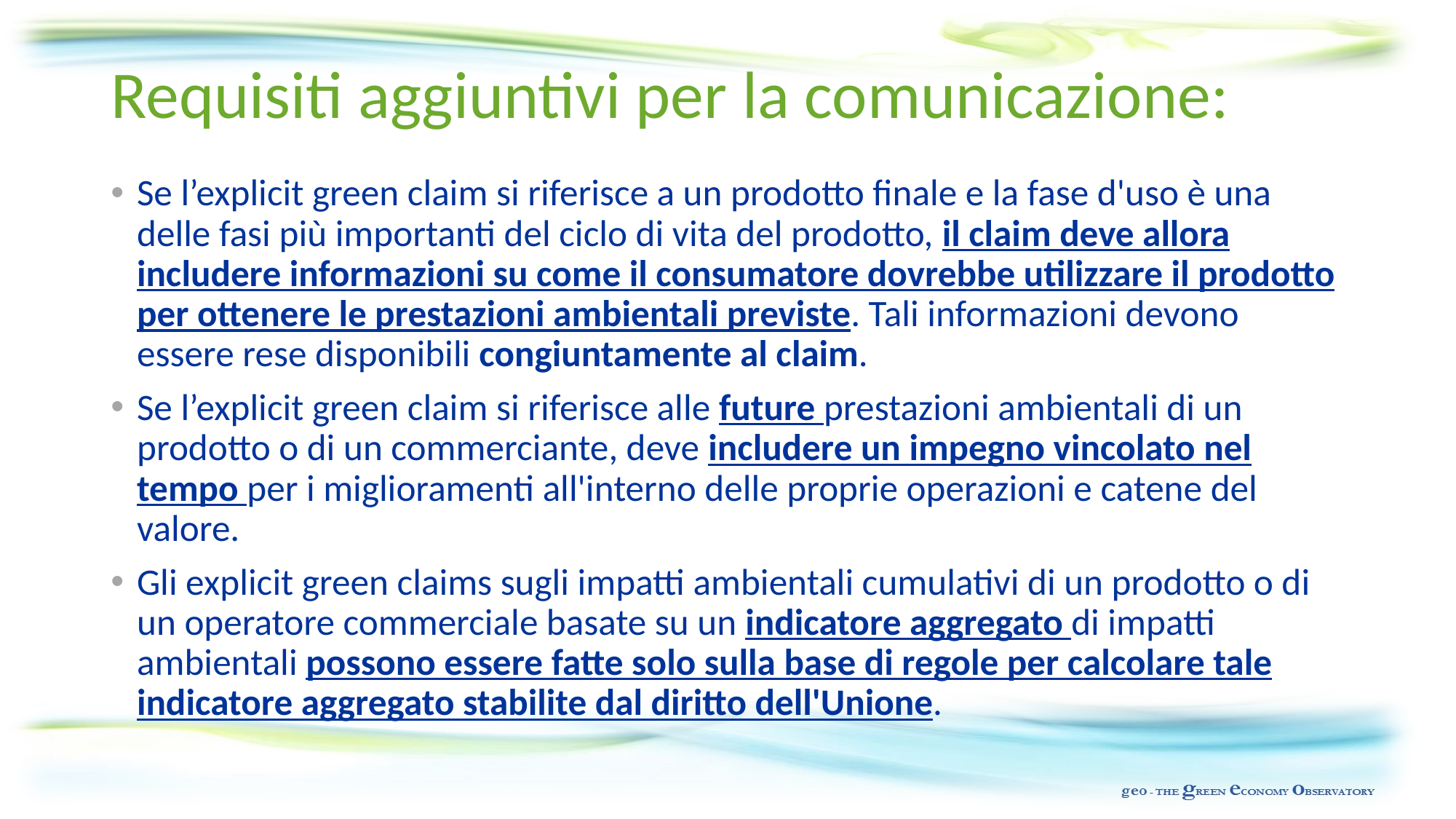

# Requisiti aggiuntivi per la comunicazione:
Se l’explicit green claim si riferisce a un prodotto finale e la fase d'uso è una delle fasi più importanti del ciclo di vita del prodotto, il claim deve allora includere informazioni su come il consumatore dovrebbe utilizzare il prodotto per ottenere le prestazioni ambientali previste. Tali informazioni devono essere rese disponibili congiuntamente al claim.
Se l’explicit green claim si riferisce alle future prestazioni ambientali di un prodotto o di un commerciante, deve includere un impegno vincolato nel tempo per i miglioramenti all'interno delle proprie operazioni e catene del valore.
Gli explicit green claims sugli impatti ambientali cumulativi di un prodotto o di un operatore commerciale basate su un indicatore aggregato di impatti ambientali possono essere fatte solo sulla base di regole per calcolare tale indicatore aggregato stabilite dal diritto dell'Unione.